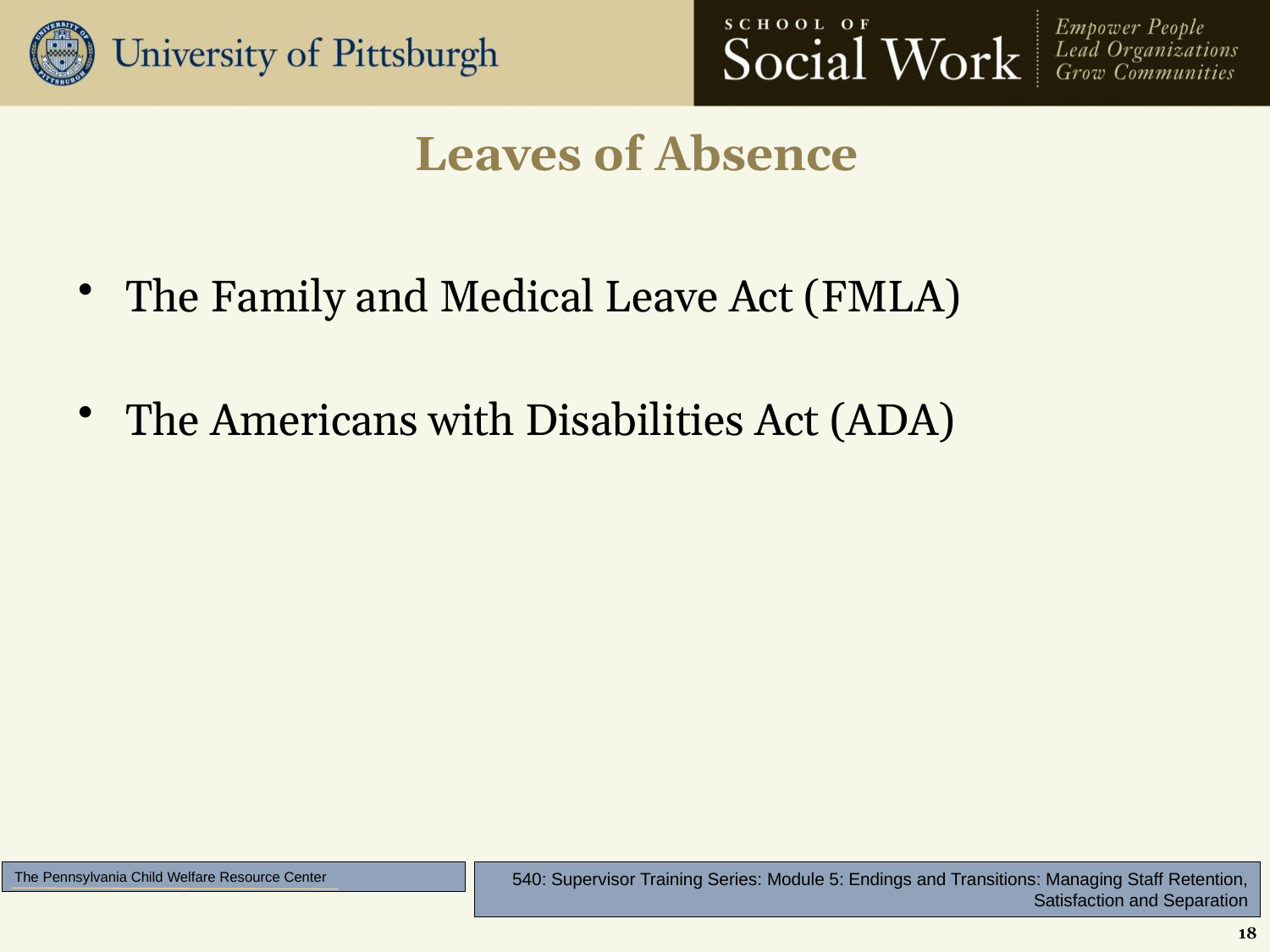

# Leaves of Absence

The Family and Medical Leave Act (FMLA)

The Americans with Disabilities Act (ADA)
18